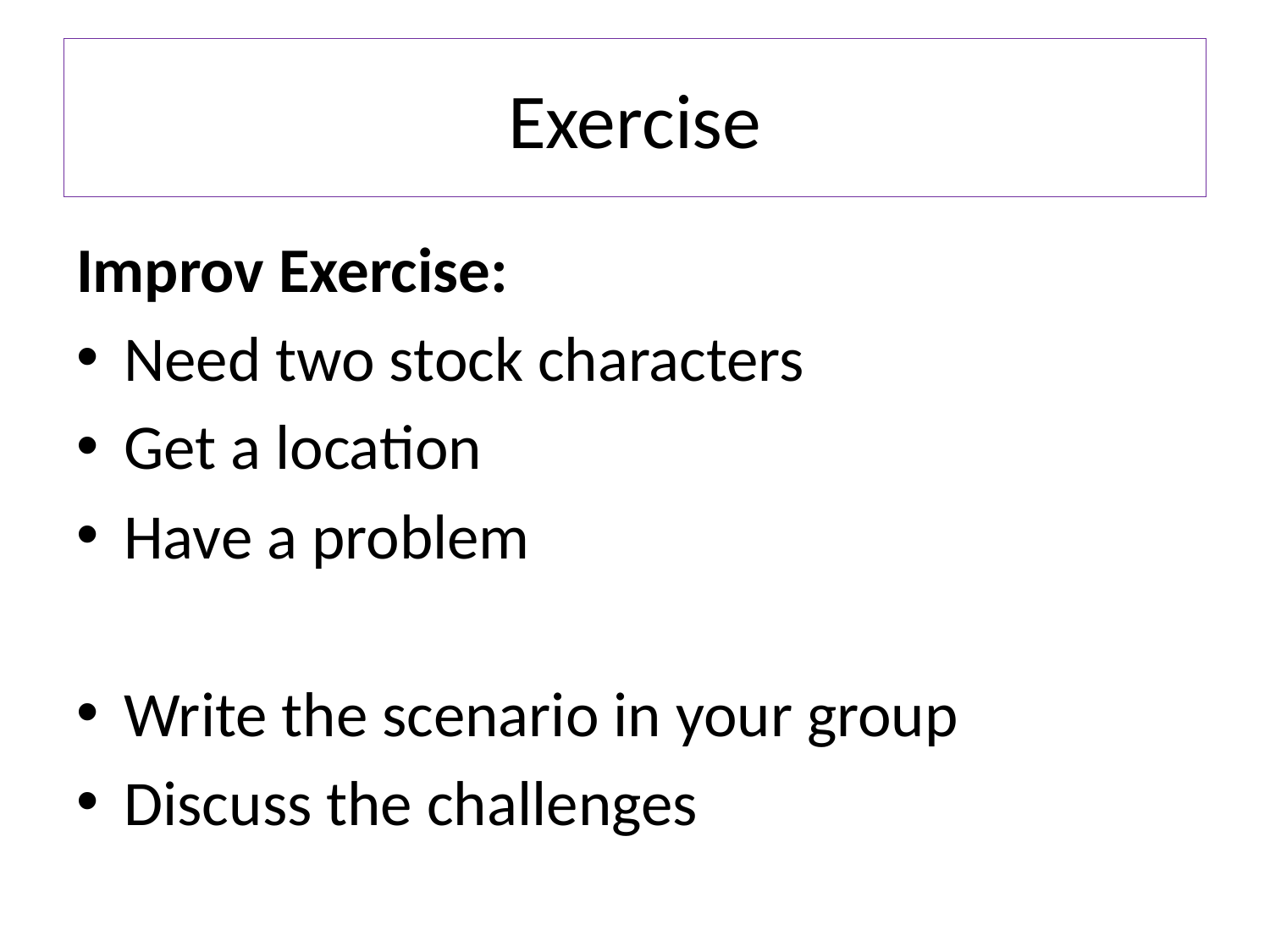

# Exercise
Improv Exercise:
Need two stock characters
Get a location
Have a problem

Write the scenario in your group
Discuss the challenges